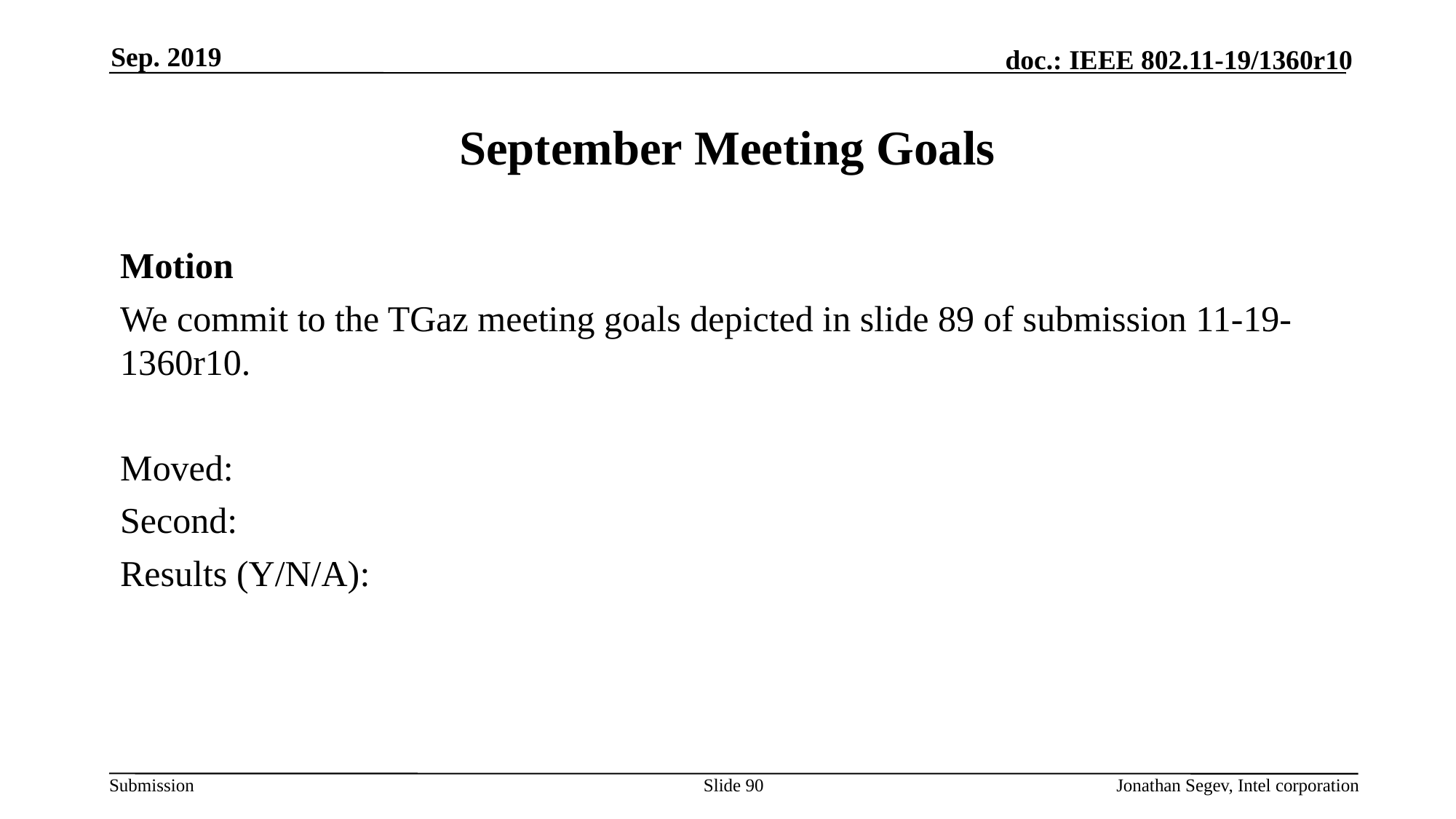

Sep. 2019
# September Meeting Goals
Motion
We commit to the TGaz meeting goals depicted in slide 89 of submission 11-19-1360r10.

Moved:
Second:
Results (Y/N/A):
Slide 90
Jonathan Segev, Intel corporation